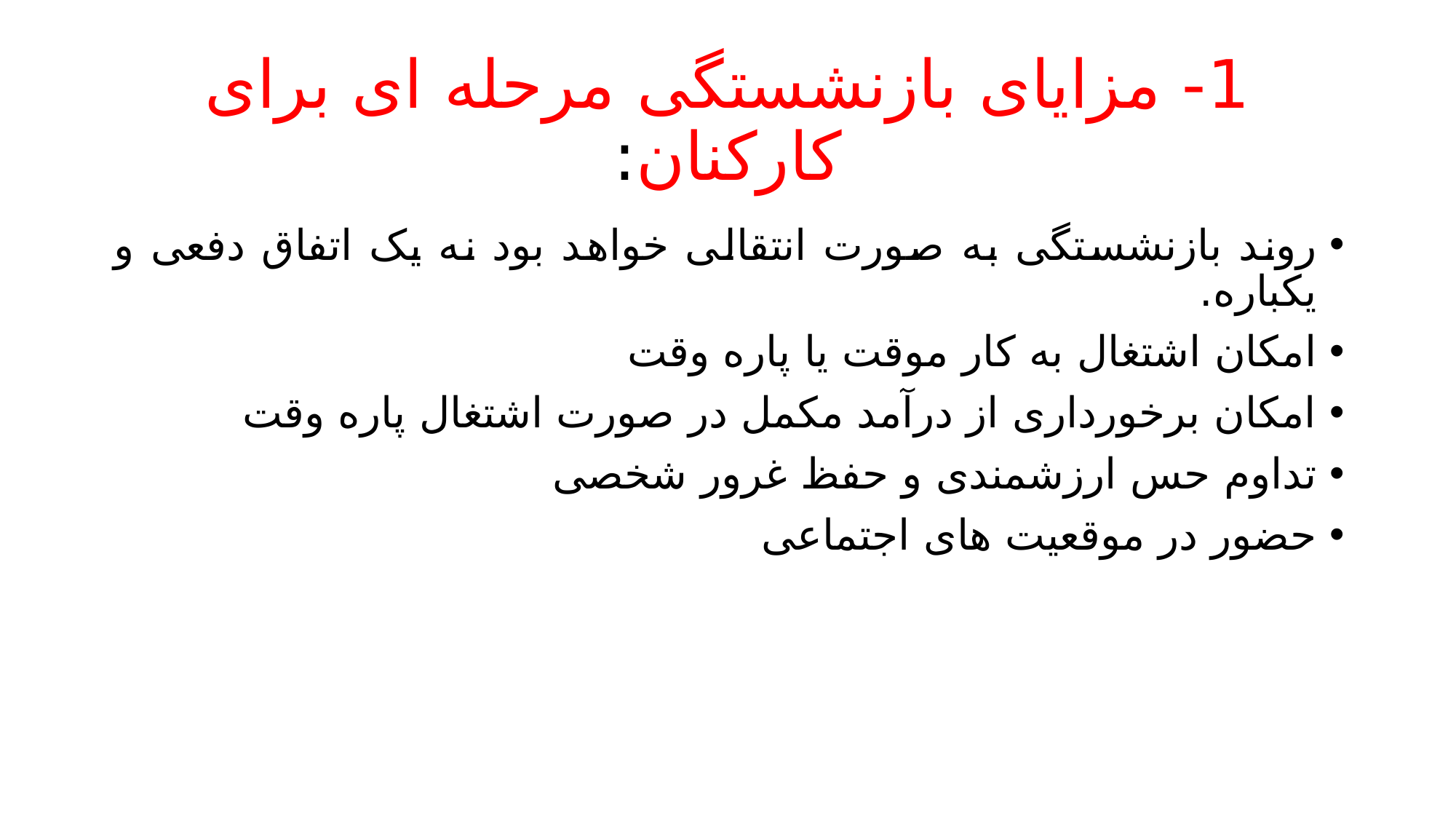

# 1- مزایای بازنشستگی مرحله ای برای کارکنان:
روند بازنشستگی به صورت انتقالی خواهد بود نه یک اتفاق دفعی و یکباره.
امکان اشتغال به کار موقت یا پاره وقت
امکان برخورداری از درآمد مکمل در صورت اشتغال پاره وقت
تداوم حس ارزشمندی و حفظ غرور شخصی
حضور در موقعیت های اجتماعی